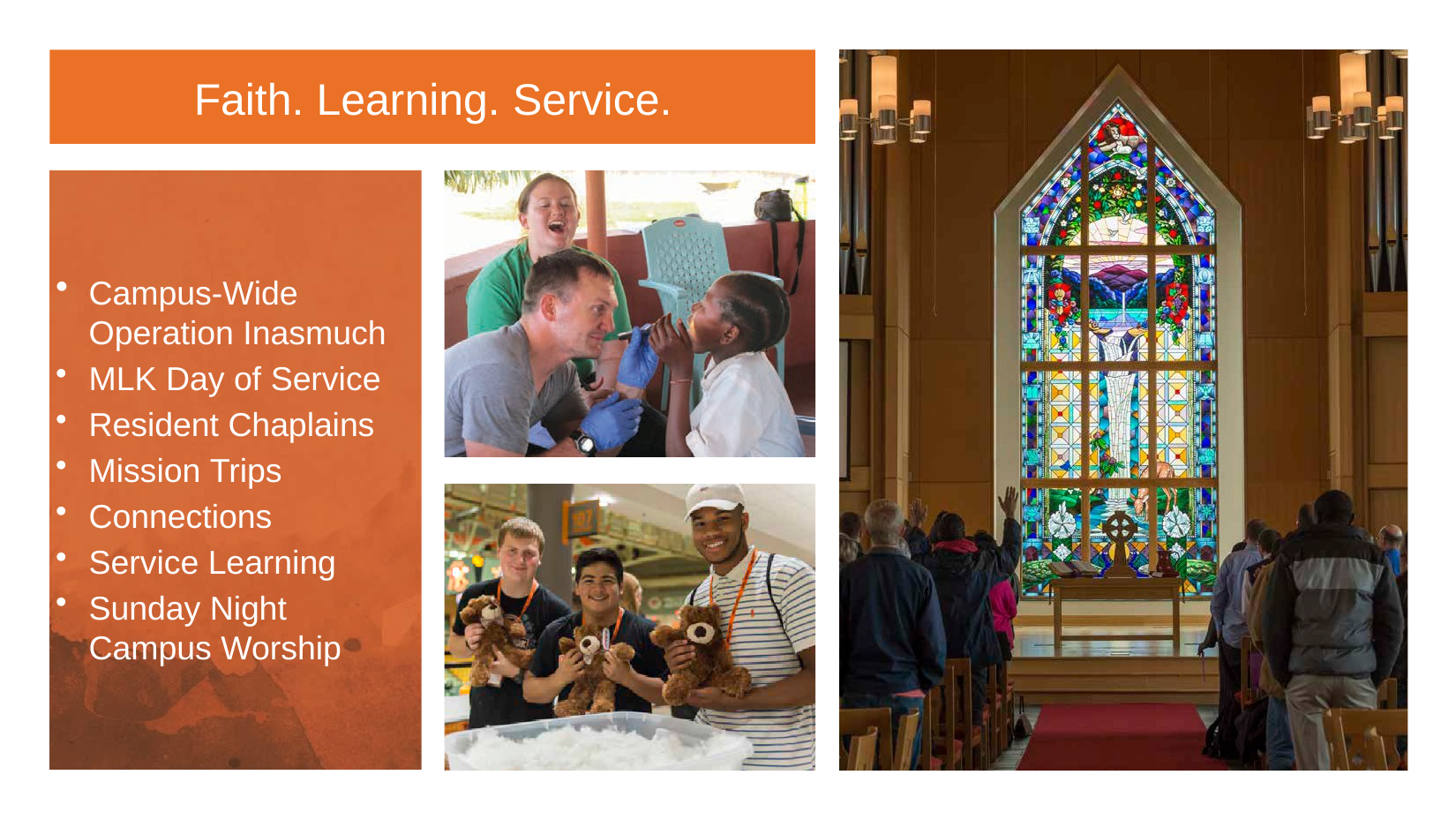

Faith. Learning. Service.

Campus-Wide  Operation Inasmuch
MLK Day of Service
Resident Chaplains
Mission Trips
Connections
Service Learning
Sunday Night  Campus Worship